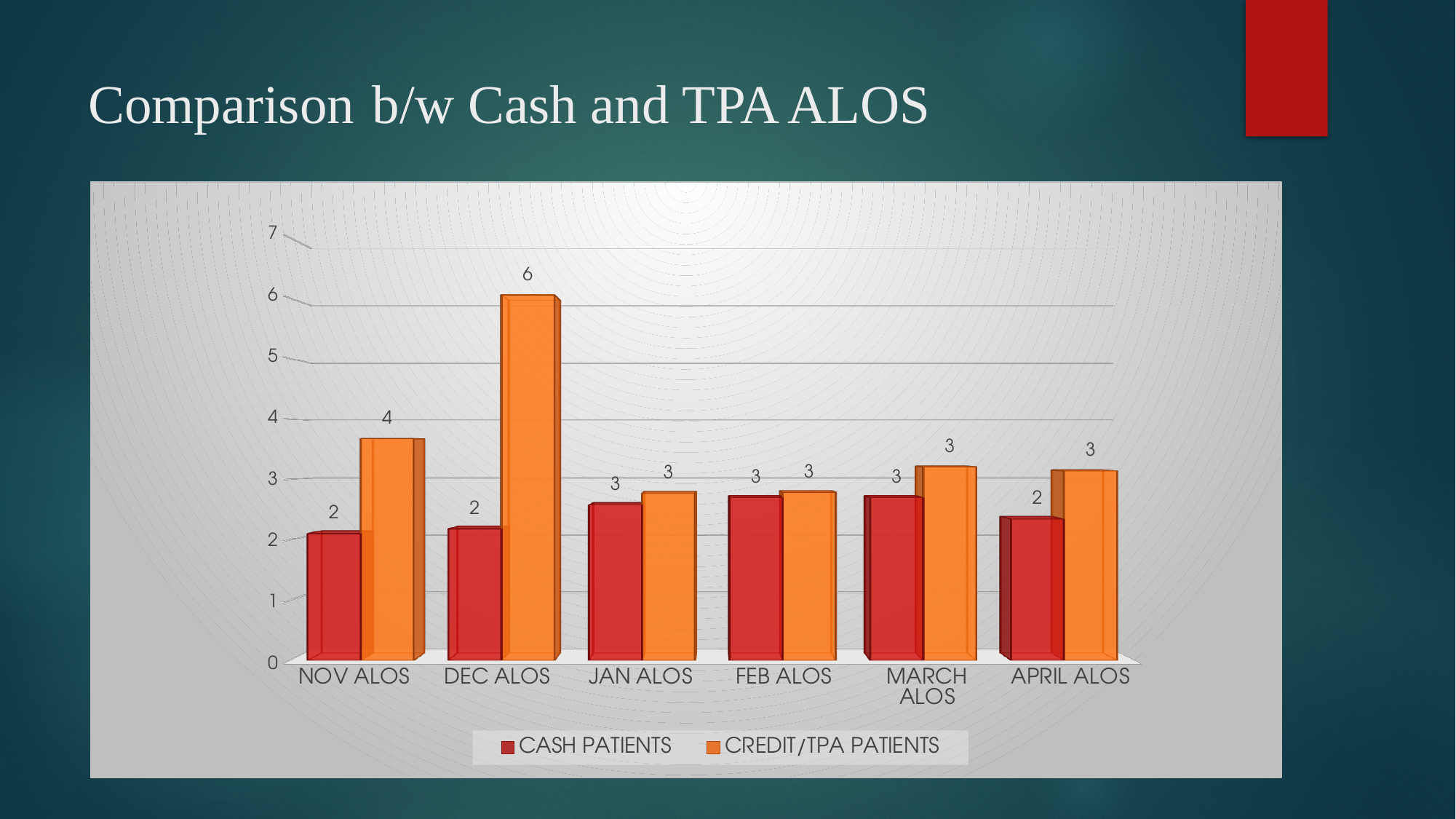

# Comparison b/w Cash and TPA ALOS

[unsupported chart]